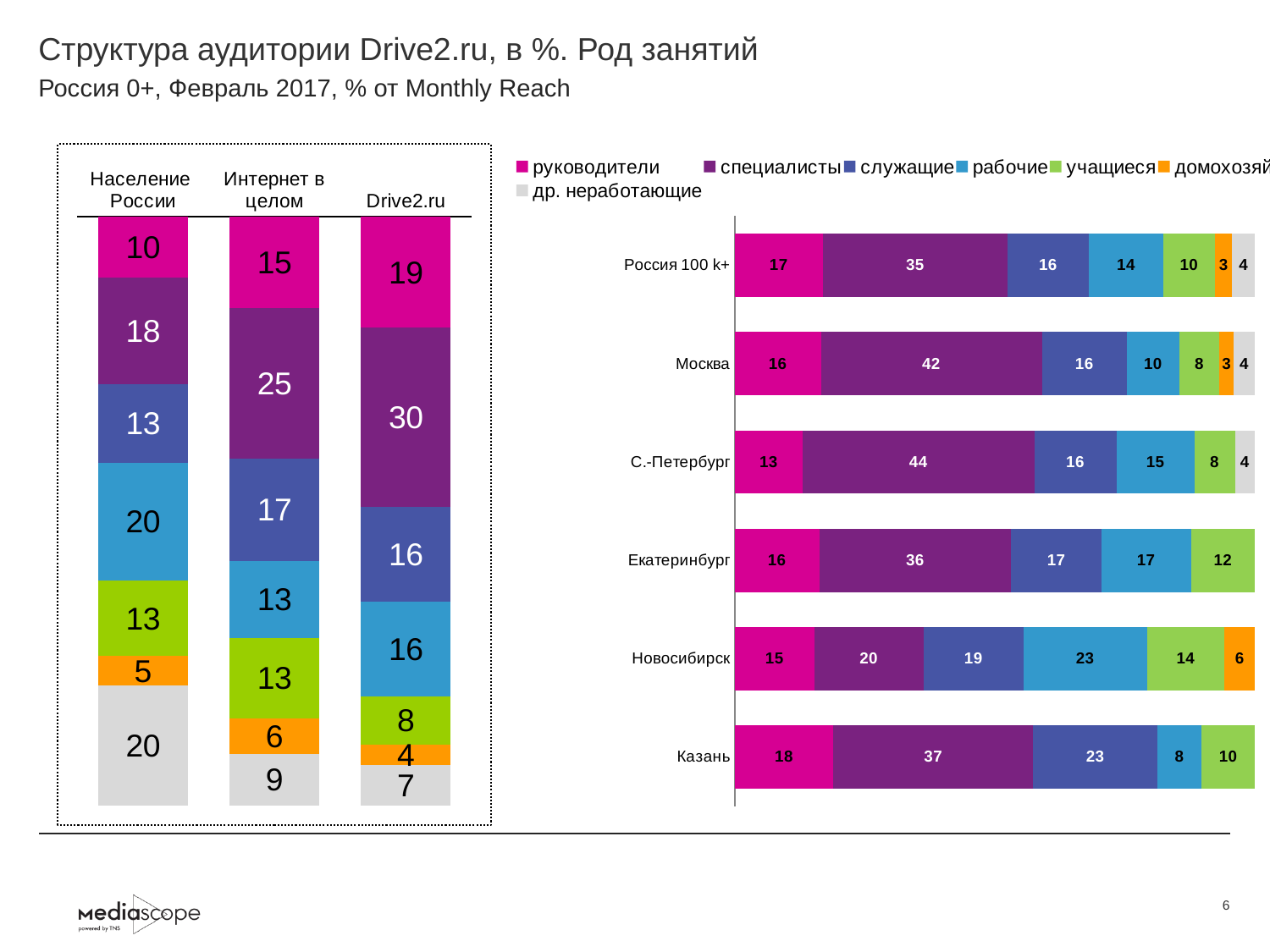

# Структура аудитории Drive2.ru, в %. Род занятий
Россия 0+, Февраль 2017, % от Monthly Reach

### Chart

| Category | руководители | специалисты | служащие | рабочие | учащиеся | домохозяйки | др. неработающие |
|---|---|---|---|---|---|---|---|
| Население  России | 10.2 | 17.8 | 13.1 | 19.7 | 12.6 | 4.9 | 20.0 |
| Интернет в целом | 15.3 | 25.1 | 17.0 | 12.9 | 13.4 | 6.0 | 8.5 |
| Drive2.ru | 18.6 | 30.1 | 15.8 | 16.0 | 8.0 | 3.5 | 6.7 |

### Chart

| Category | руководители | специалисты | служащие | рабочие | учащиеся | домохозяйки | др. неработающие |
|---|---|---|---|---|---|---|---|
| Россия 100 k+ | 16.8 | 35.3 | 15.6 | 14.2 | 9.9 | 3.3 | 4.3 |
| Москва | 16.4 | 42.2 | 16.2 | 10.0 | 7.7 | 2.7 | 4.0 |
| С.-Петербург | 12.8 | 43.7 | 15.5 | 14.7 | 7.7 | None | 3.7 |
| Екатеринбург | 15.6 | 35.6 | 16.7 | 16.6 | 11.8 | None | None |
| Новосибирск | 14.7 | 20.3 | 18.5 | 22.9 | 14.4 | 5.6 | None |
| Казань | 18.4 | 37.4 | 23.2 | 8.3 | 9.9 | None | None |
6